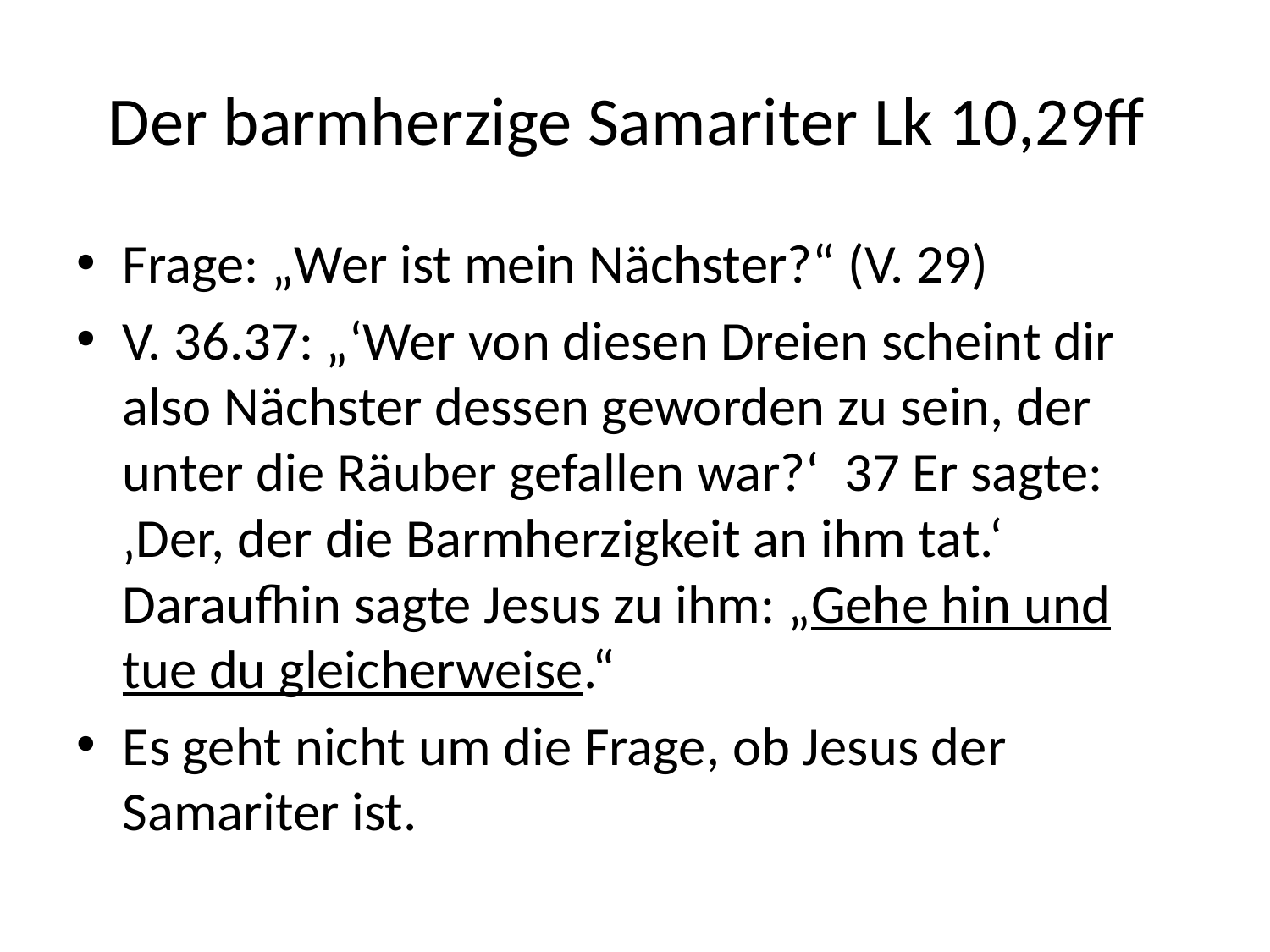

# Der barmherzige Samariter Lk 10,29ff
Frage: „Wer ist mein Nächster?“ (V. 29)
V. 36.37: „‘Wer von diesen Dreien scheint dir also Nächster dessen geworden zu sein, der unter die Räuber gefallen war?‘  37 Er sagte: ‚Der, der die Barmherzigkeit an ihm tat.‘ Daraufhin sagte Jesus zu ihm: „Gehe hin und tue du gleicherweise.“
Es geht nicht um die Frage, ob Jesus der Samariter ist.